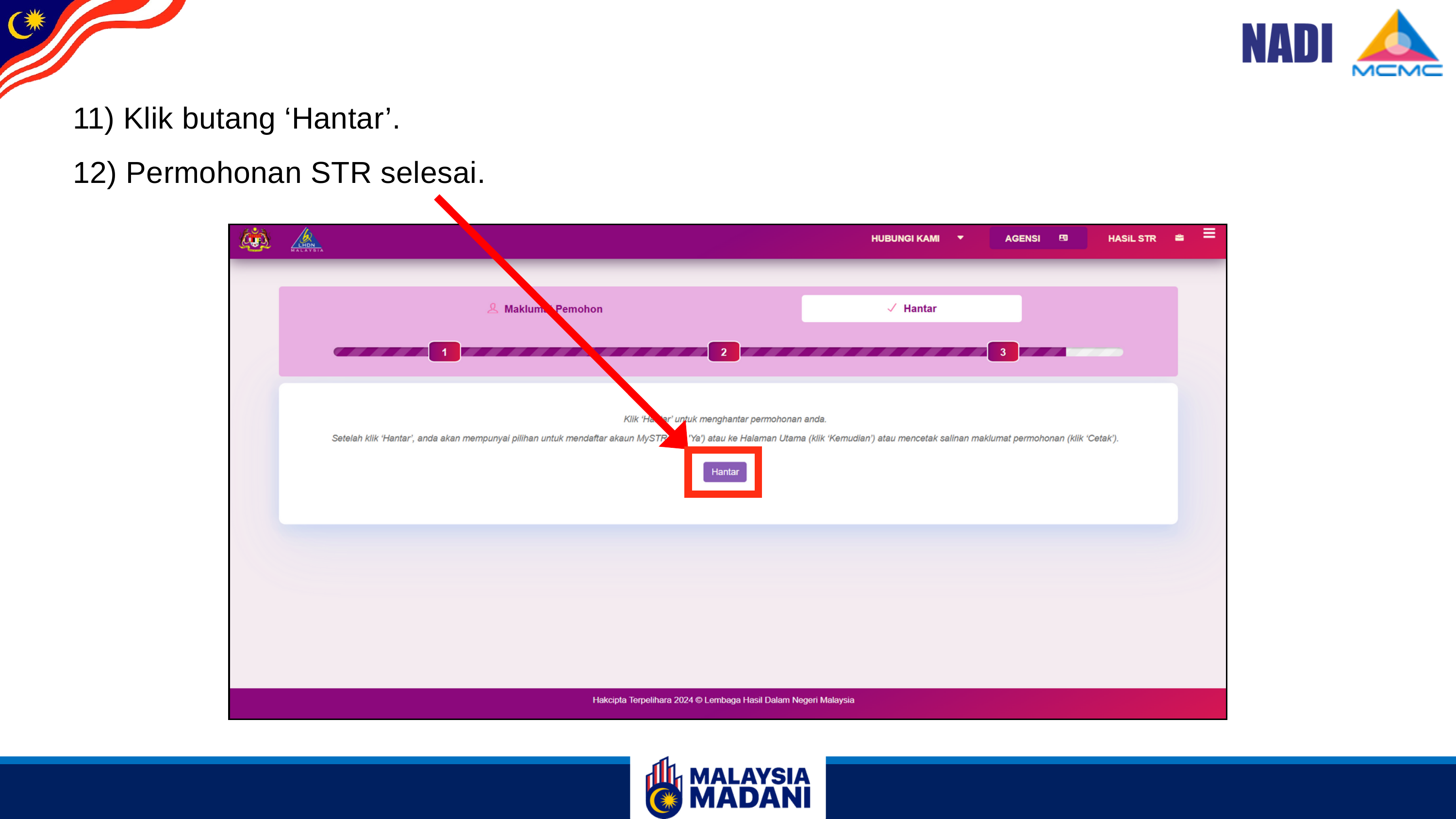

11) Klik butang ‘Hantar’.
12) Permohonan STR selesai.